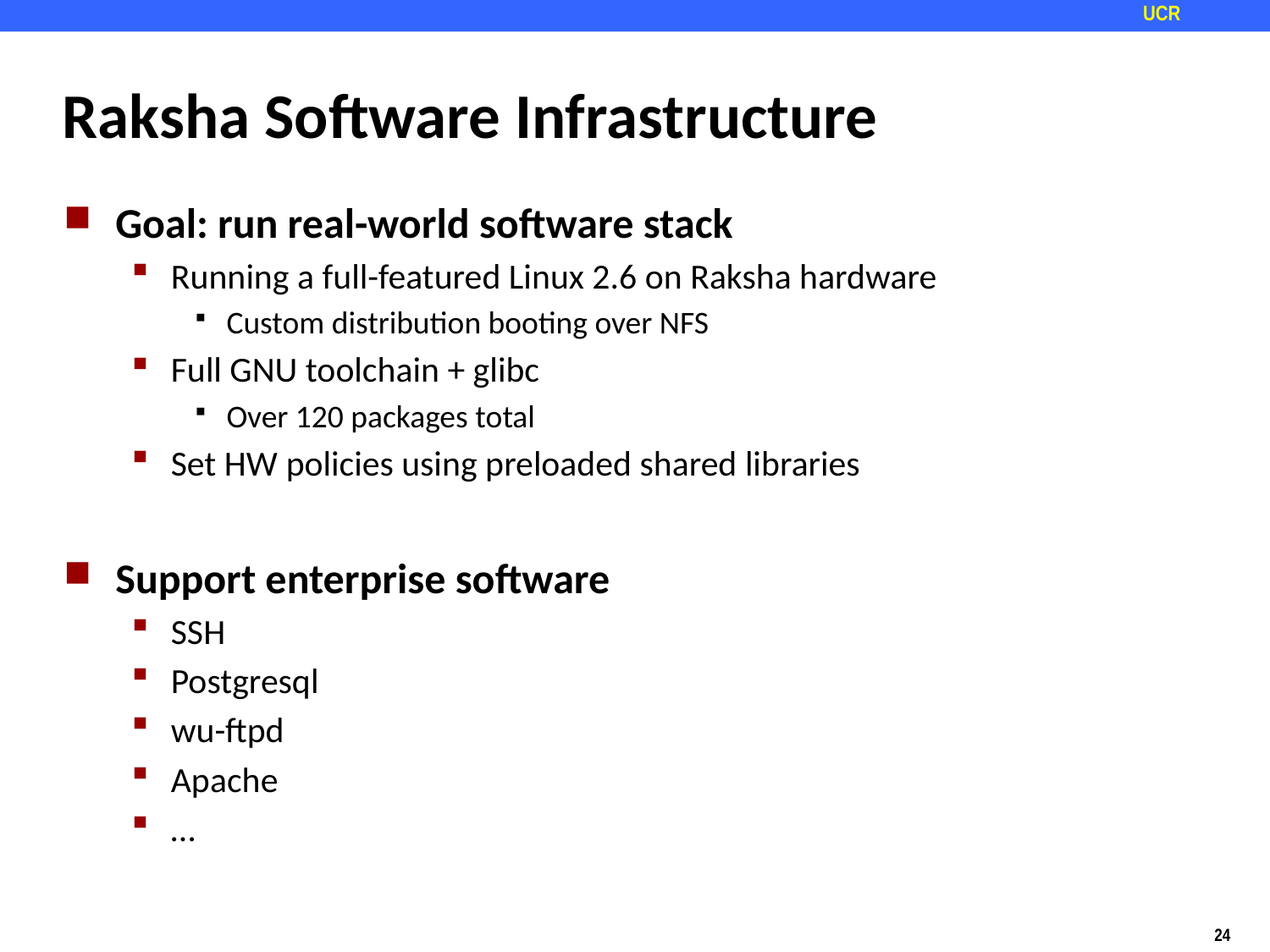

# Raksha Software Infrastructure
Goal: run real-world software stack
Running a full-featured Linux 2.6 on Raksha hardware
Custom distribution booting over NFS
Full GNU toolchain + glibc
Over 120 packages total
Set HW policies using preloaded shared libraries

Support enterprise software
SSH
Postgresql
wu-ftpd
Apache
…